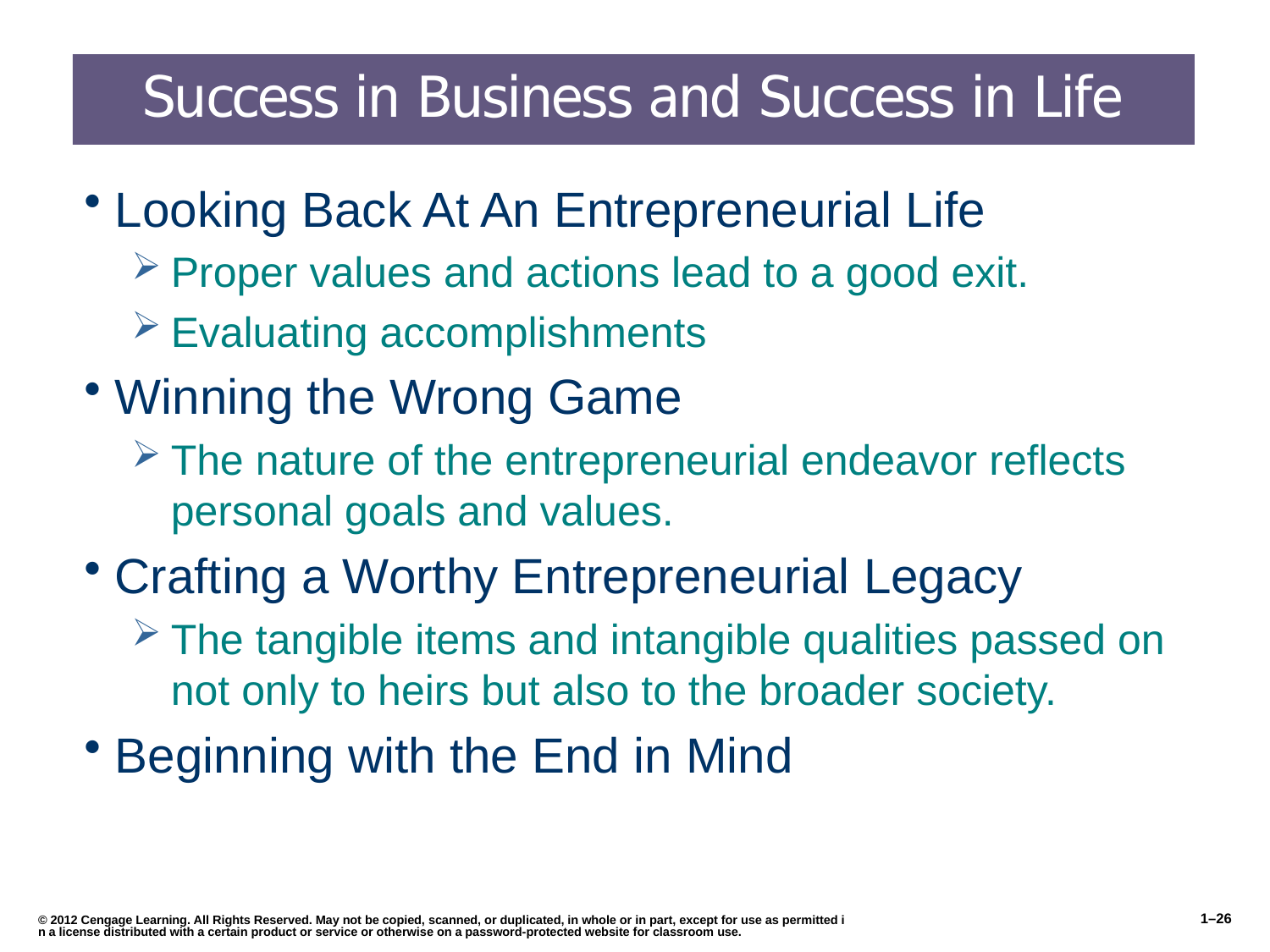

# Success in Business and Success in Life
Looking Back At An Entrepreneurial Life
Proper values and actions lead to a good exit.
Evaluating accomplishments
Winning the Wrong Game
The nature of the entrepreneurial endeavor reflects personal goals and values.
Crafting a Worthy Entrepreneurial Legacy
The tangible items and intangible qualities passed on not only to heirs but also to the broader society.
Beginning with the End in Mind
© 2012 Cengage Learning. All Rights Reserved. May not be copied, scanned, or duplicated, in whole or in part, except for use as permitted in a license distributed with a certain product or service or otherwise on a password-protected website for classroom use.
1–26